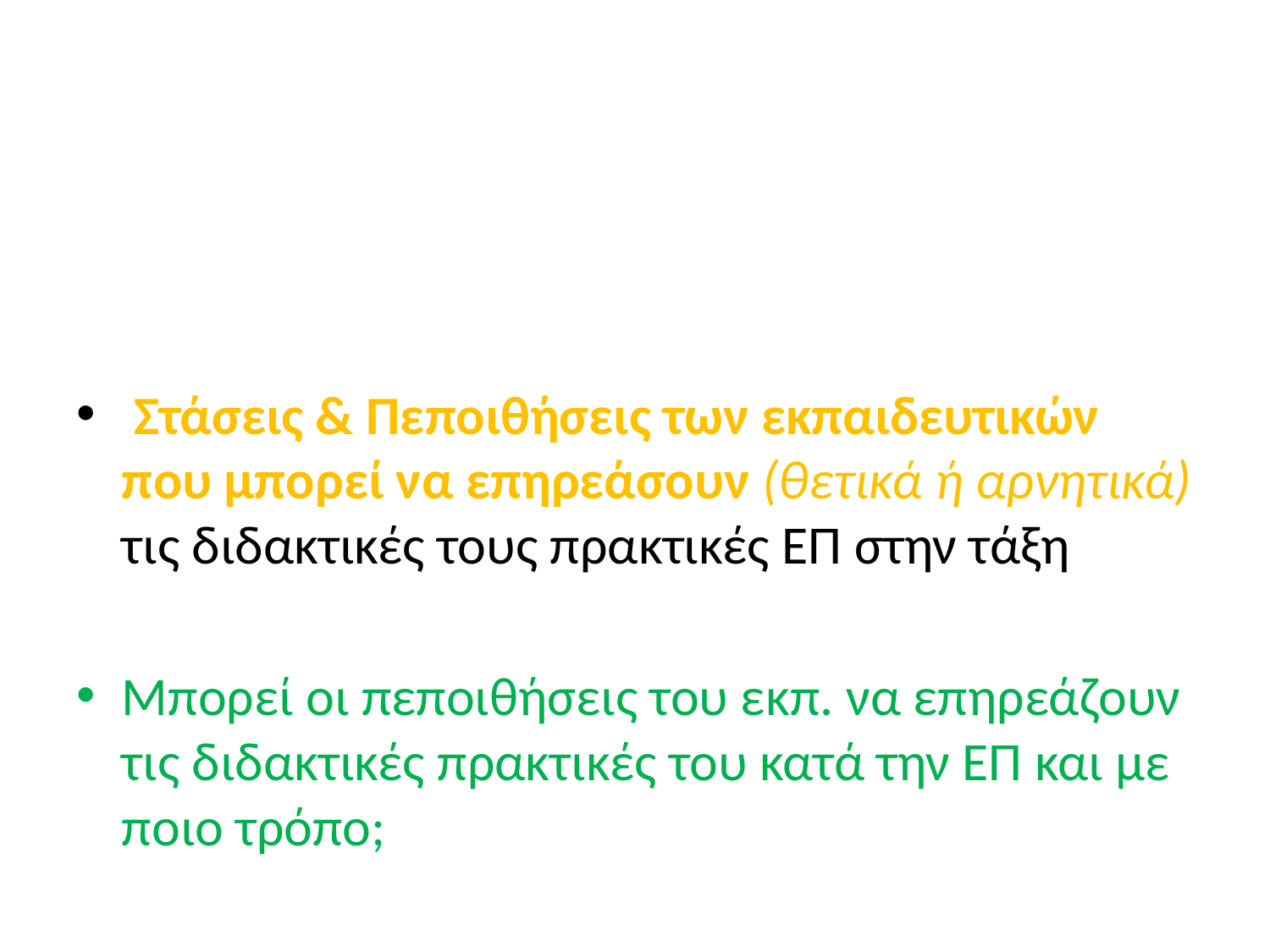

#

 Στάσεις & Πεποιθήσεις των εκπαιδευτικών που μπορεί να επηρεάσουν (θετικά ή αρνητικά) τις διδακτικές τους πρακτικές ΕΠ στην τάξη

Μπορεί οι πεποιθήσεις του εκπ. να επηρεάζουν τις διδακτικές πρακτικές του κατά την ΕΠ και με ποιο τρόπο;